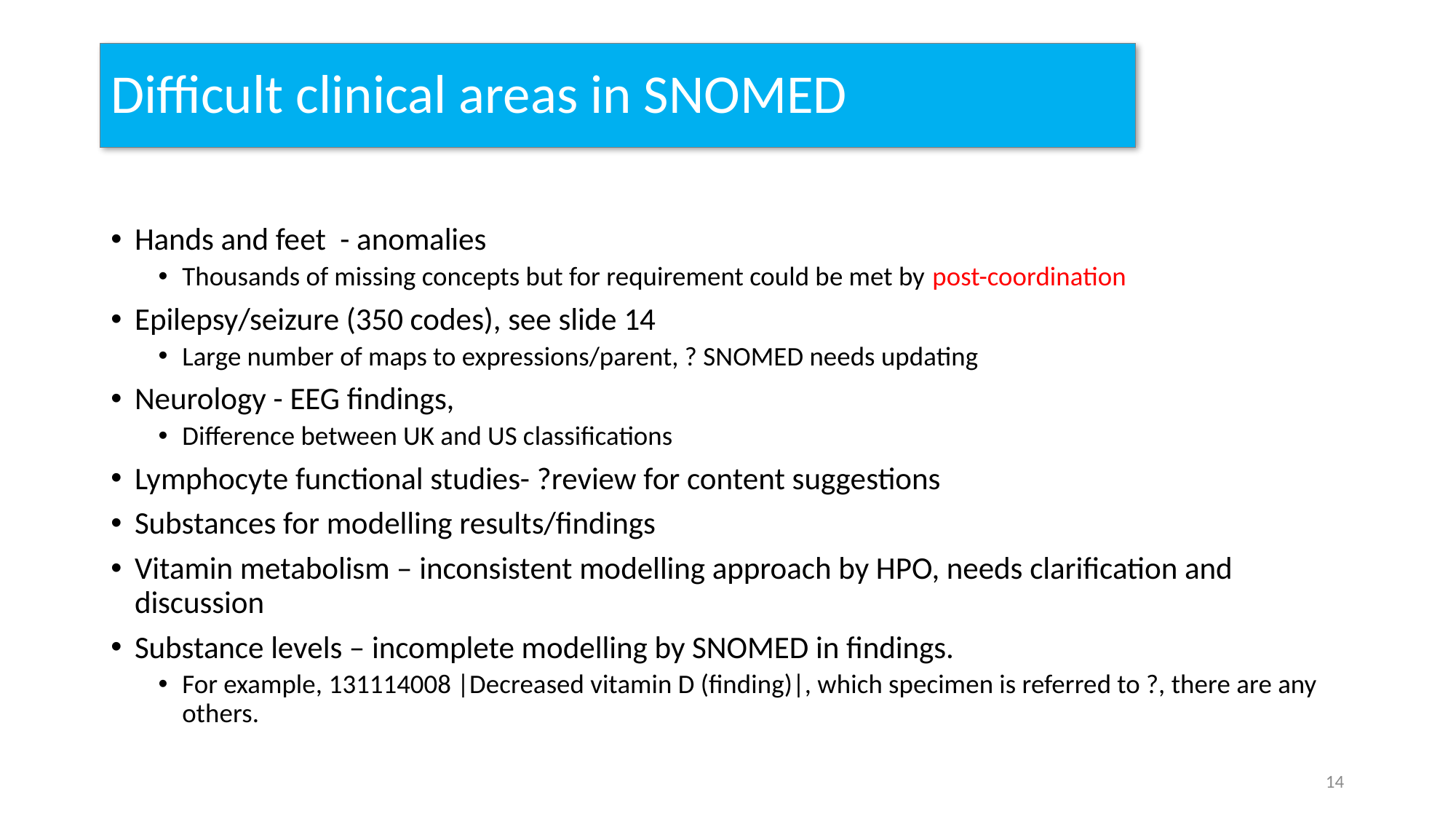

# Difficult clinical areas in SNOMED
Hands and feet  - anomalies
Thousands of missing concepts but for requirement could be met by post-coordination
Epilepsy/seizure (350 codes), see slide 14
Large number of maps to expressions/parent, ? SNOMED needs updating
Neurology - EEG findings,
Difference between UK and US classifications
Lymphocyte functional studies- ?review for content suggestions
Substances for modelling results/findings
Vitamin metabolism – inconsistent modelling approach by HPO, needs clarification and discussion
Substance levels – incomplete modelling by SNOMED in findings.
For example, 131114008 |Decreased vitamin D (finding)|, which specimen is referred to ?, there are any others.

14